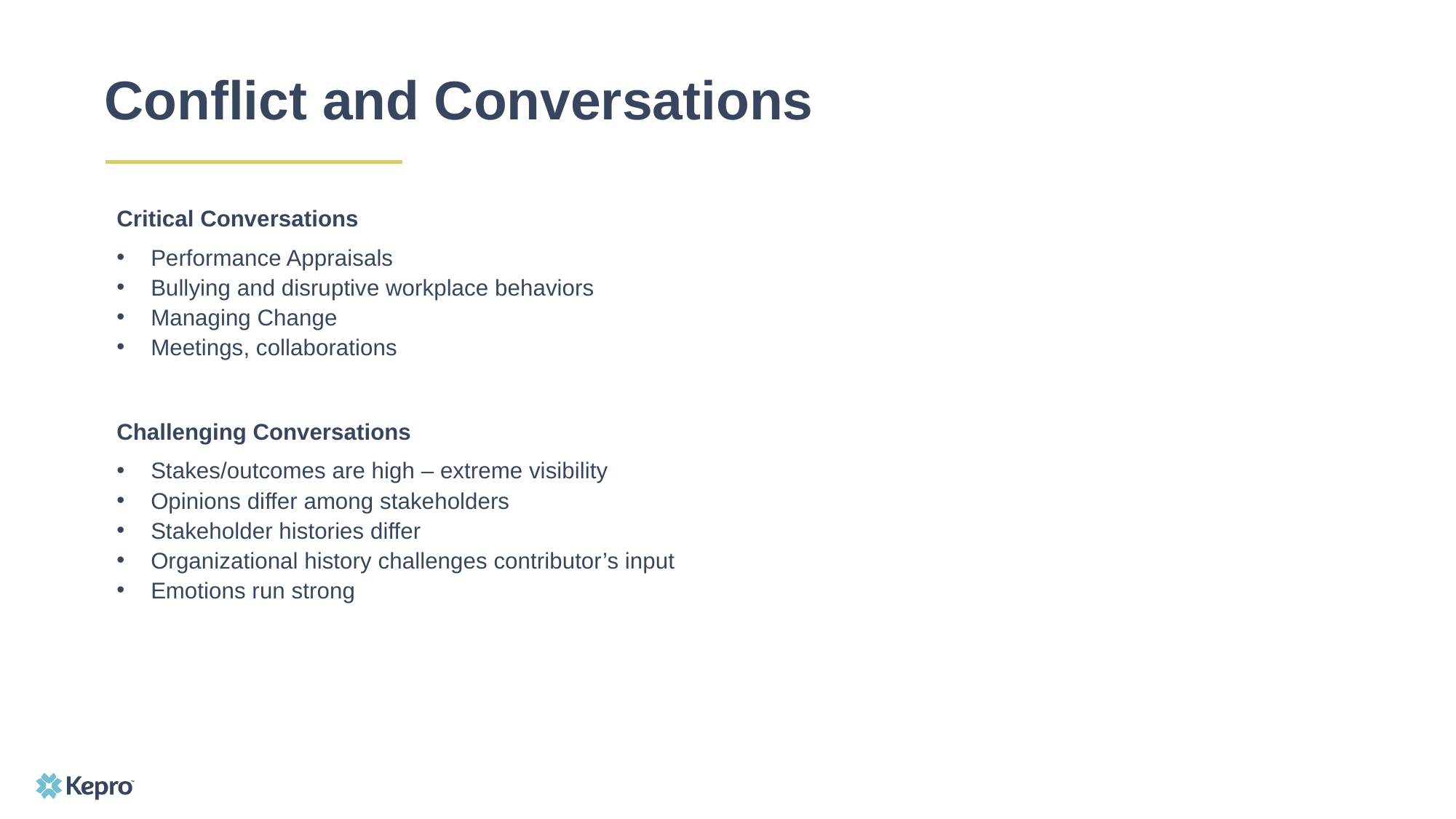

# Conflict and Conversations
Critical Conversations
Performance Appraisals
Bullying and disruptive workplace behaviors
Managing Change
Meetings, collaborations

Challenging Conversations
Stakes/outcomes are high – extreme visibility
Opinions differ among stakeholders
Stakeholder histories differ
Organizational history challenges contributor’s input
Emotions run strong